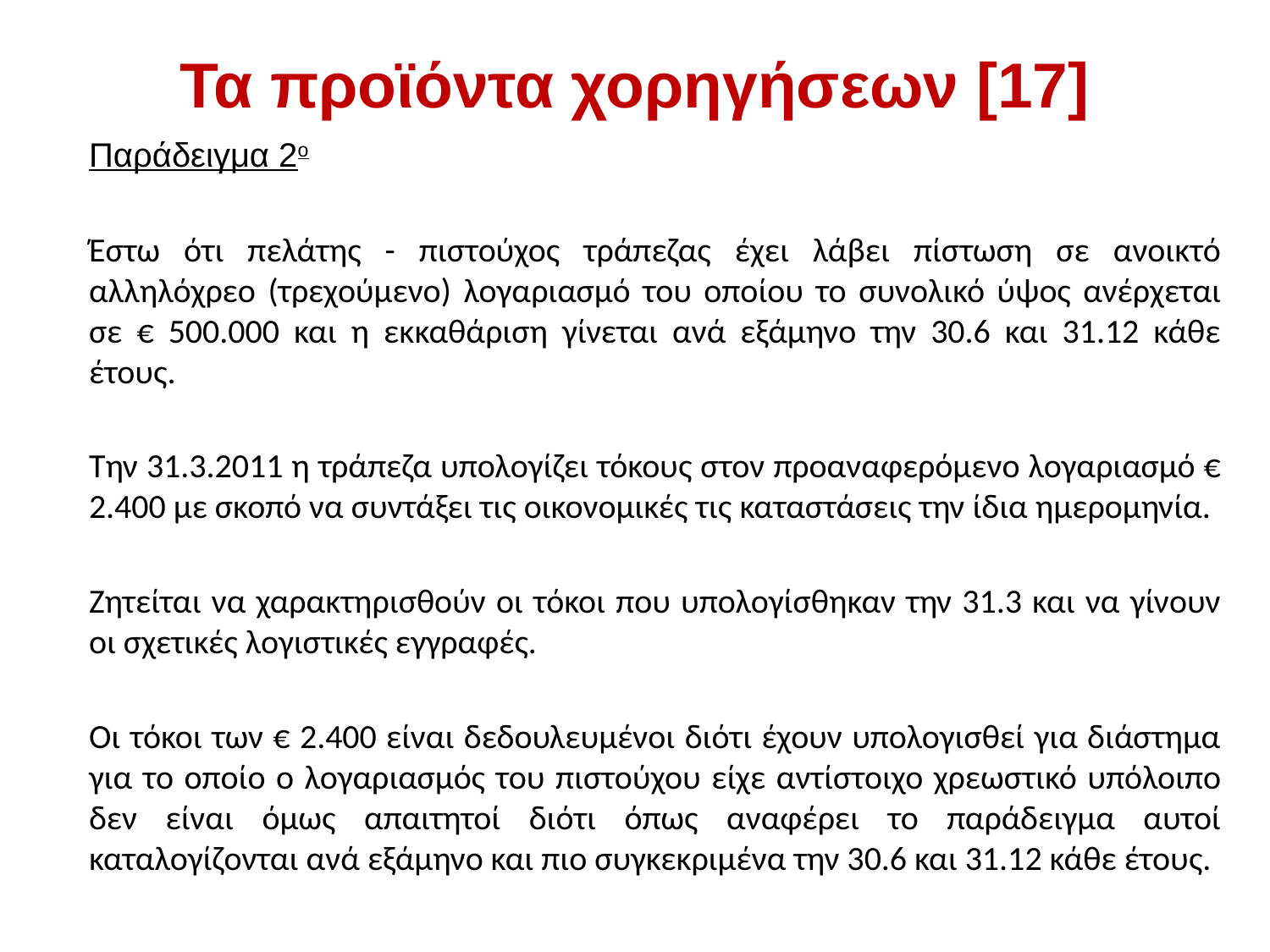

# Τα προϊόντα χορηγήσεων [17]
	Παράδειγμα 2ο

	Έστω ότι πελάτης - πιστούχος τράπεζας έχει λάβει πίστωση σε ανοικτό αλληλόχρεο (τρεχούμενο) λογαριασμό του οποίου το συνολικό ύψος ανέρχεται σε € 500.000 και η εκκαθάριση γίνεται ανά εξάμηνο την 30.6 και 31.12 κάθε έτους.

	Την 31.3.2011 η τράπεζα υπολογίζει τόκους στον προαναφερόμενο λογαριασμό € 2.400 με σκοπό να συντάξει τις οικονομικές τις καταστάσεις την ίδια ημερομηνία.

	Ζητείται να χαρακτηρισθούν οι τόκοι που υπολογίσθηκαν την 31.3 και να γίνουν οι σχετικές λογιστικές εγγραφές.

	Οι τόκοι των € 2.400 είναι δεδουλευμένοι διότι έχουν υπολογισθεί για διάστημα για το οποίο ο λογαριασμός του πιστούχου είχε αντίστοιχο χρεωστικό υπόλοιπο δεν είναι όμως απαιτητοί διότι όπως αναφέρει το παράδειγμα αυτοί καταλογίζονται ανά εξάμηνο και πιο συγκεκριμένα την 30.6 και 31.12 κάθε έτους.